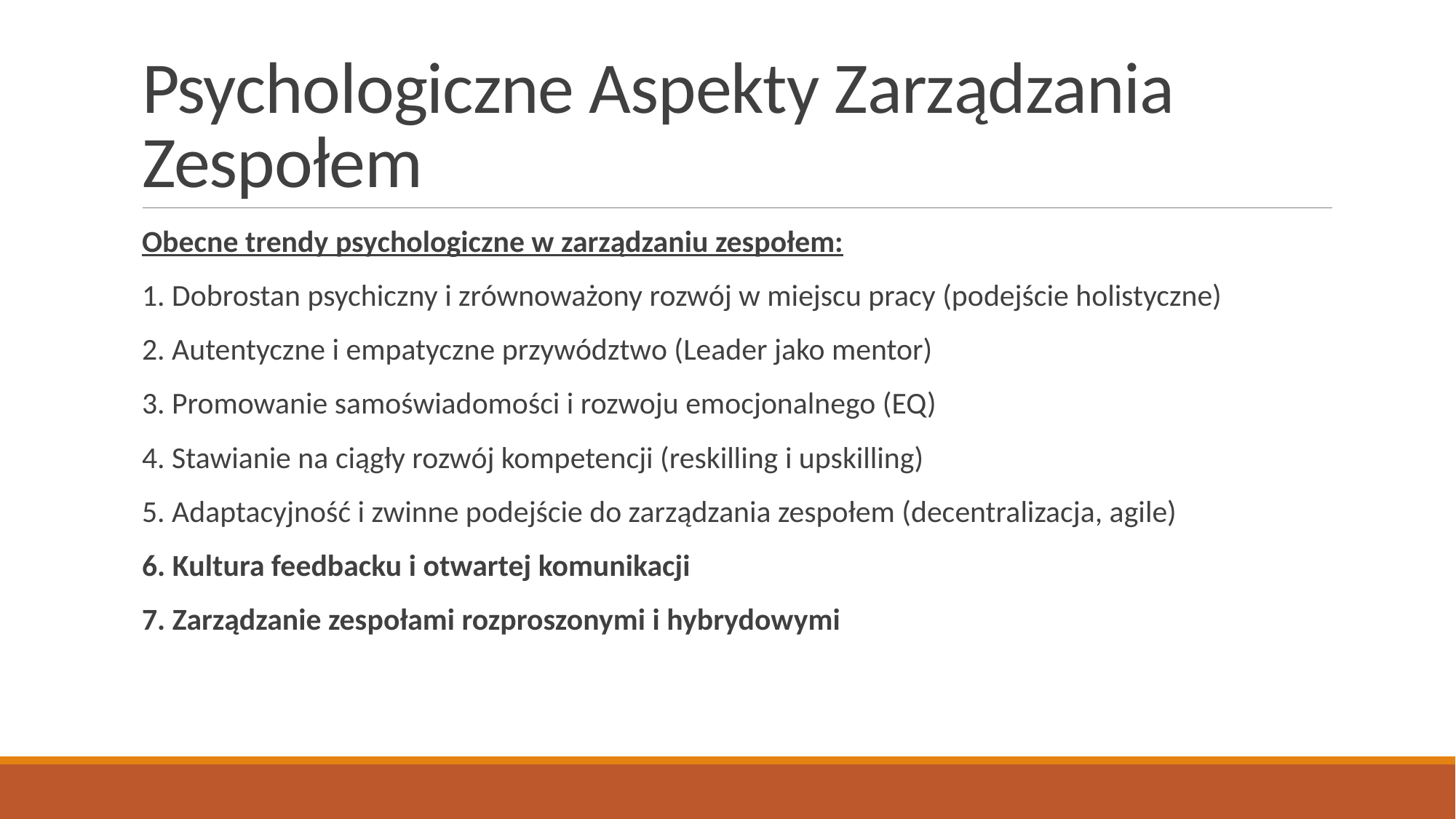

# Psychologiczne Aspekty Zarządzania Zespołem
Obecne trendy psychologiczne w zarządzaniu zespołem:
1. Dobrostan psychiczny i zrównoważony rozwój w miejscu pracy (podejście holistyczne)
2. Autentyczne i empatyczne przywództwo (Leader jako mentor)
3. Promowanie samoświadomości i rozwoju emocjonalnego (EQ)
4. Stawianie na ciągły rozwój kompetencji (reskilling i upskilling)
5. Adaptacyjność i zwinne podejście do zarządzania zespołem (decentralizacja, agile)
6. Kultura feedbacku i otwartej komunikacji
7. Zarządzanie zespołami rozproszonymi i hybrydowymi